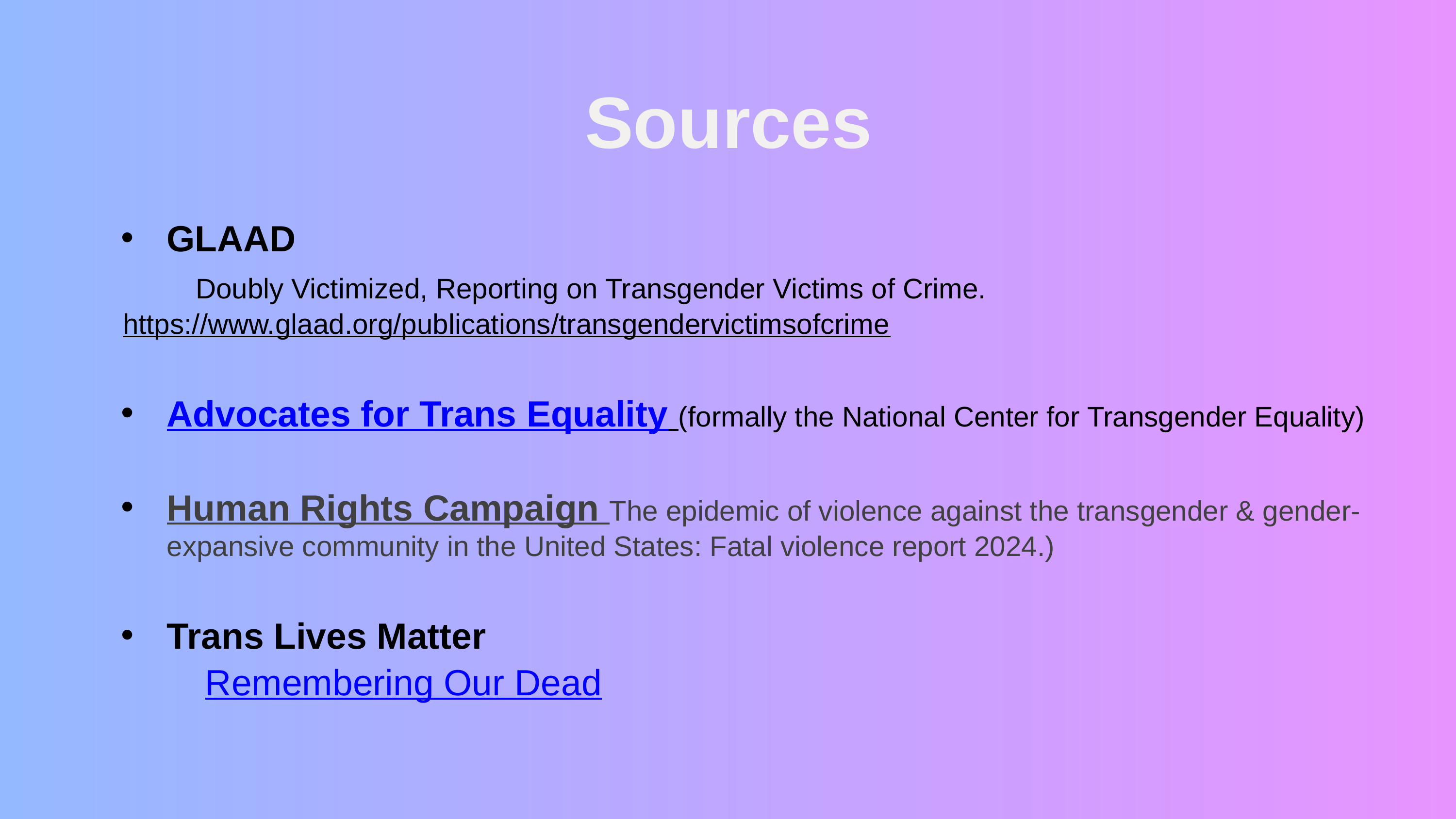

Sources
GLAAD
	Doubly Victimized, Reporting on Transgender Victims of Crime. 	https://www.glaad.org/publications/transgendervictimsofcrime

Advocates for Trans Equality (formally the National Center for Transgender Equality)

Human Rights Campaign The epidemic of violence against the transgender & gender-expansive community in the United States: Fatal violence report 2024.)

Trans Lives Matter
	Remembering Our Dead